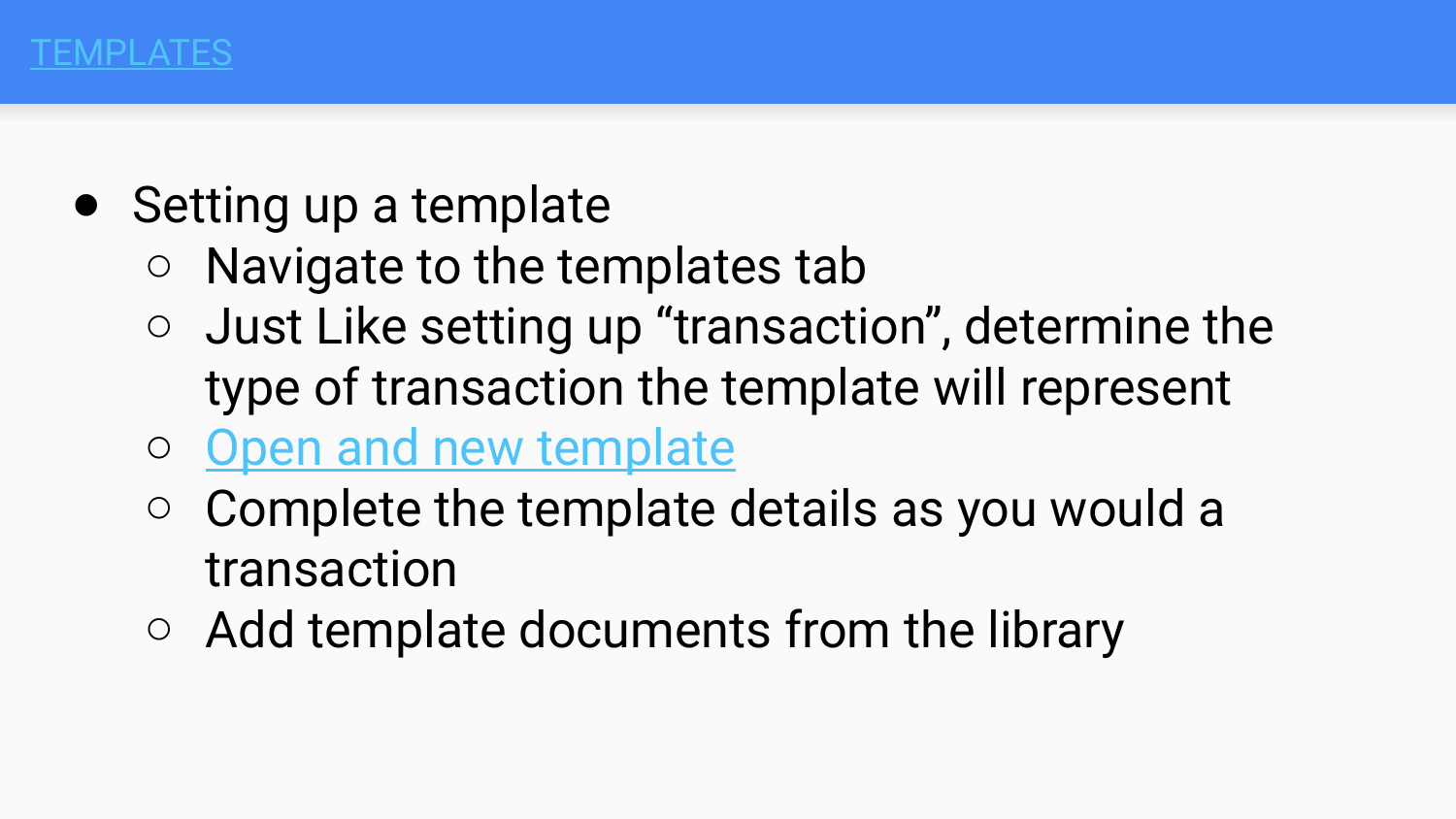

# TEMPLATES
Setting up a template
Navigate to the templates tab
Just Like setting up “transaction”, determine the type of transaction the template will represent
Open and new template
Complete the template details as you would a transaction
Add template documents from the library